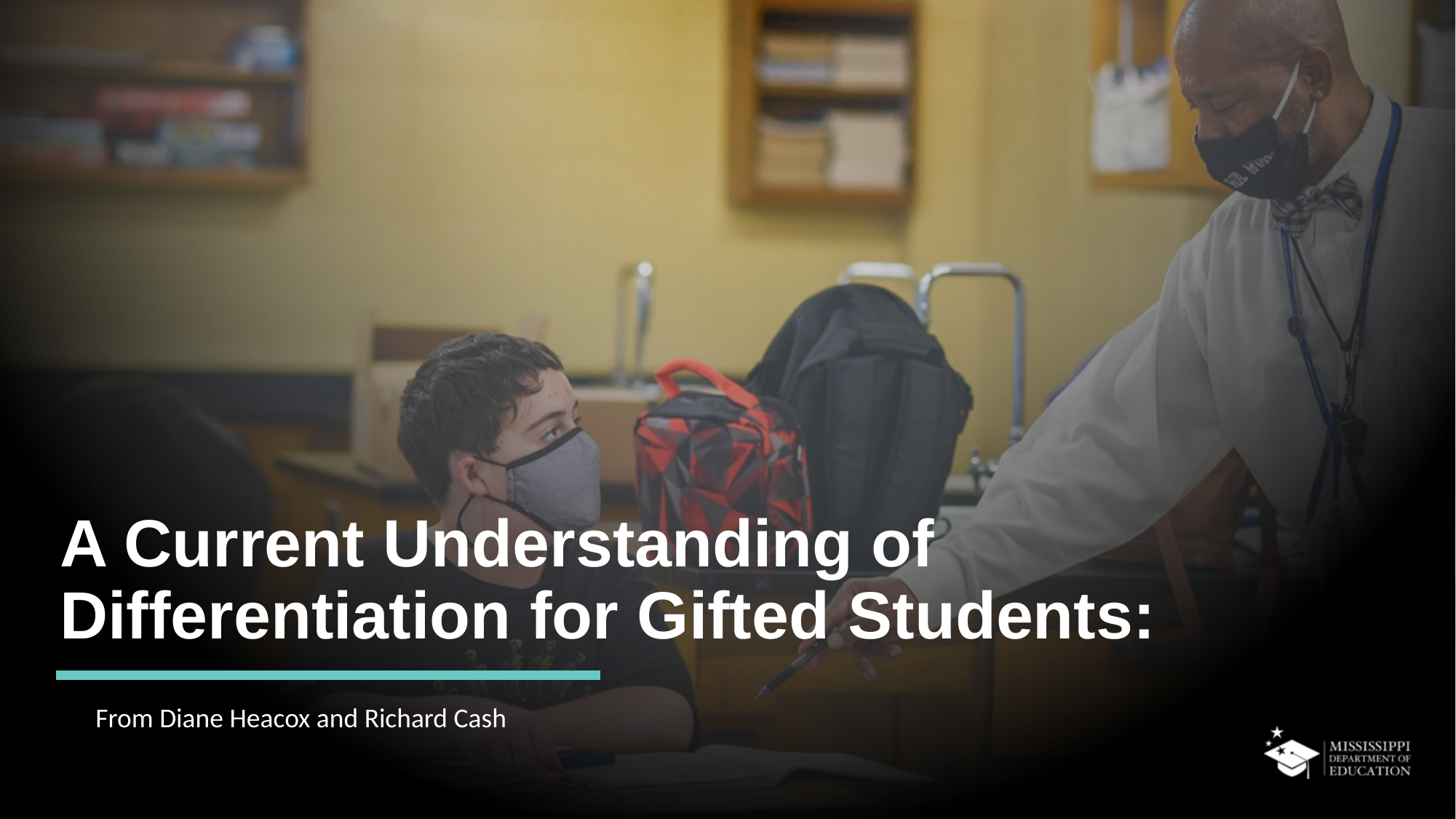

# A Current Understanding of Differentiation for Gifted Students:
From Diane Heacox and Richard Cash